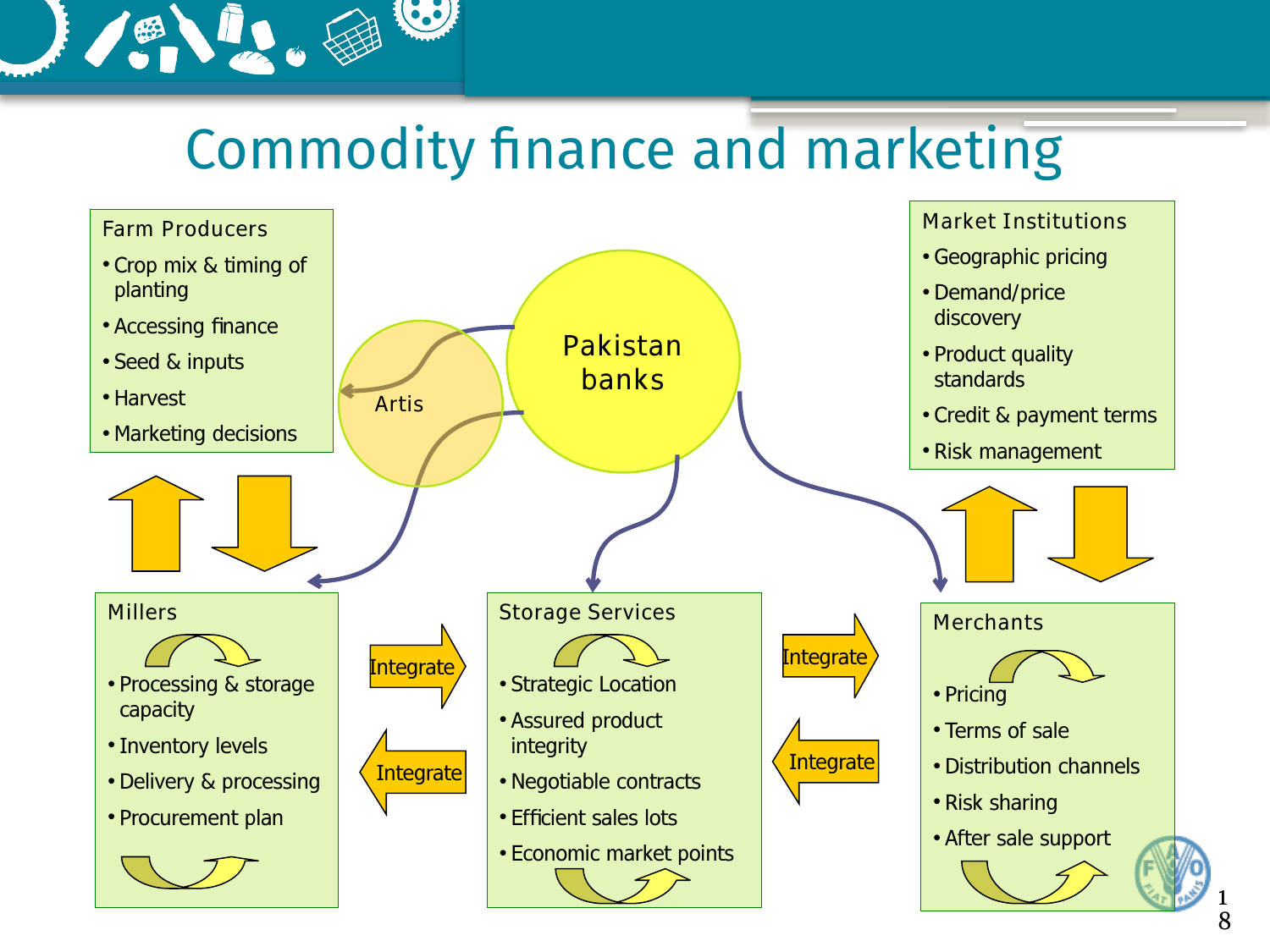

Commodity finance and marketing

Market Institutions
Geographic pricing
Demand/price    discovery
Product quality standards
Credit & payment terms
Risk management
Farm Producers
Crop mix & timing of planting
Accessing finance
Seed & inputs
Harvest
Marketing decisions
Pakistan banks

Artis

Millers

Processing & storage capacity
Inventory levels
Delivery & processing
Procurement plan

Storage Services

Strategic Location
Assured product  integrity
Negotiable contracts
Efficient sales lots
Economic market points

Merchants

Pricing
Terms of sale
Distribution channels
Risk sharing
After sale support

Integrate
Integrate

Integrate
Integrate

18